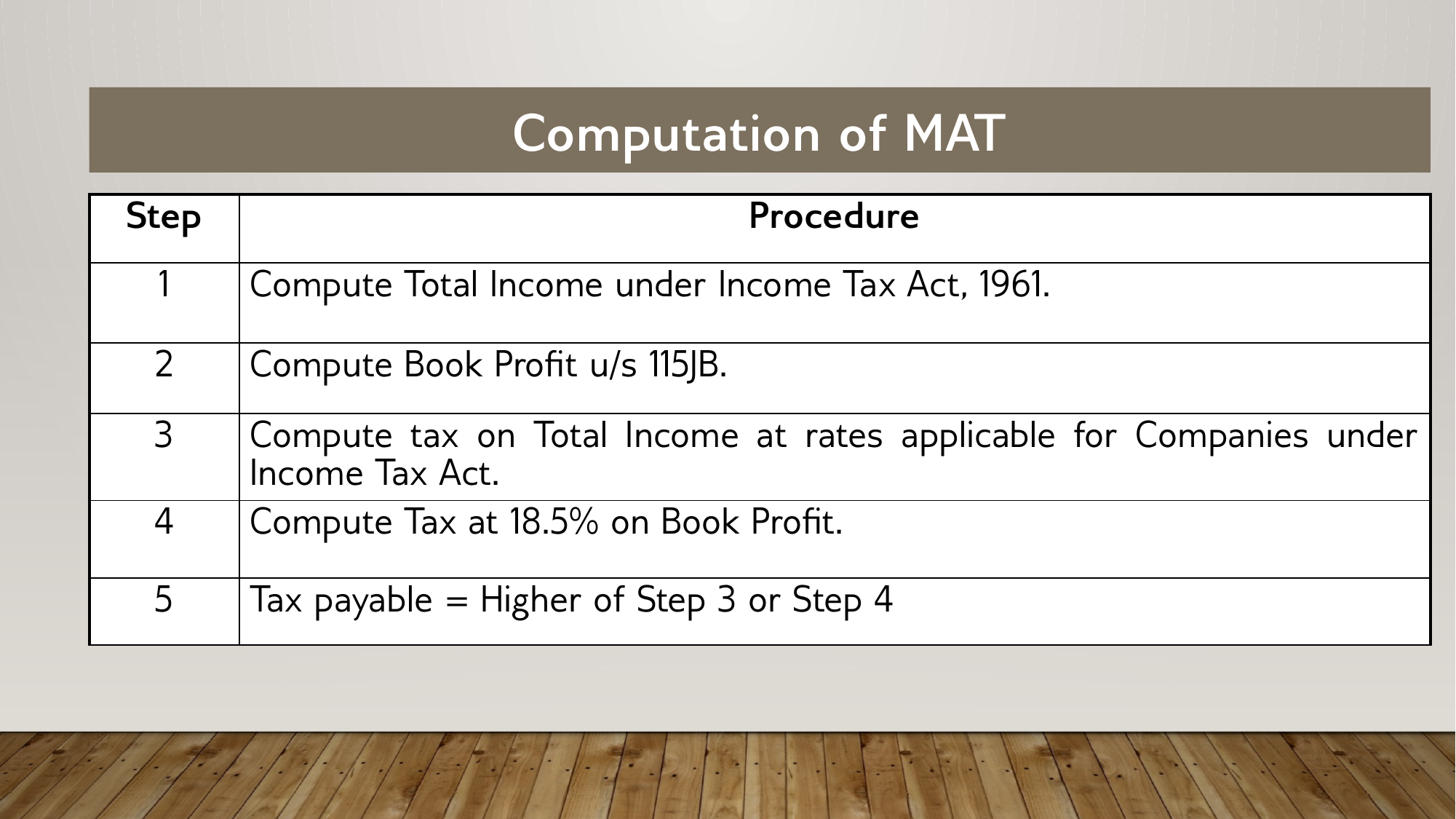

Computation of MAT
| Step | Procedure |
| --- | --- |
| 1 | Compute Total Income under Income Tax Act, 1961. |
| 2 | Compute Book Profit u/s 115JB. |
| 3 | Compute tax on Total Income at rates applicable for Companies under Income Tax Act. |
| 4 | Compute Tax at 18.5% on Book Profit. |
| 5 | Tax payable = Higher of Step 3 or Step 4 |